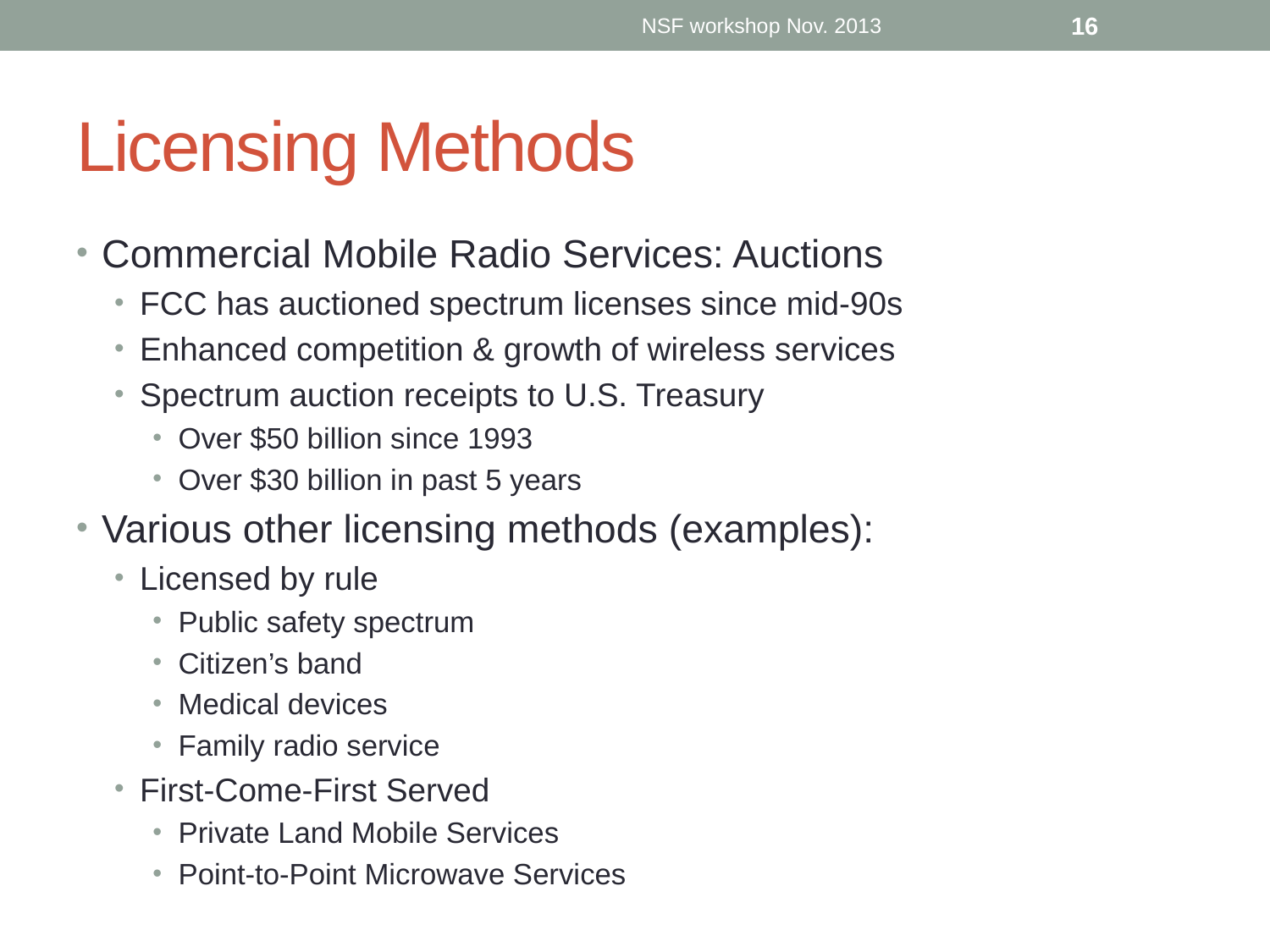

NSF workshop Nov. 2013
16
# Licensing Methods
Commercial Mobile Radio Services: Auctions
FCC has auctioned spectrum licenses since mid-90s
Enhanced competition & growth of wireless services
Spectrum auction receipts to U.S. Treasury
Over $50 billion since 1993
Over $30 billion in past 5 years
Various other licensing methods (examples):
Licensed by rule
Public safety spectrum
Citizen’s band
Medical devices
Family radio service
First-Come-First Served
Private Land Mobile Services
Point-to-Point Microwave Services